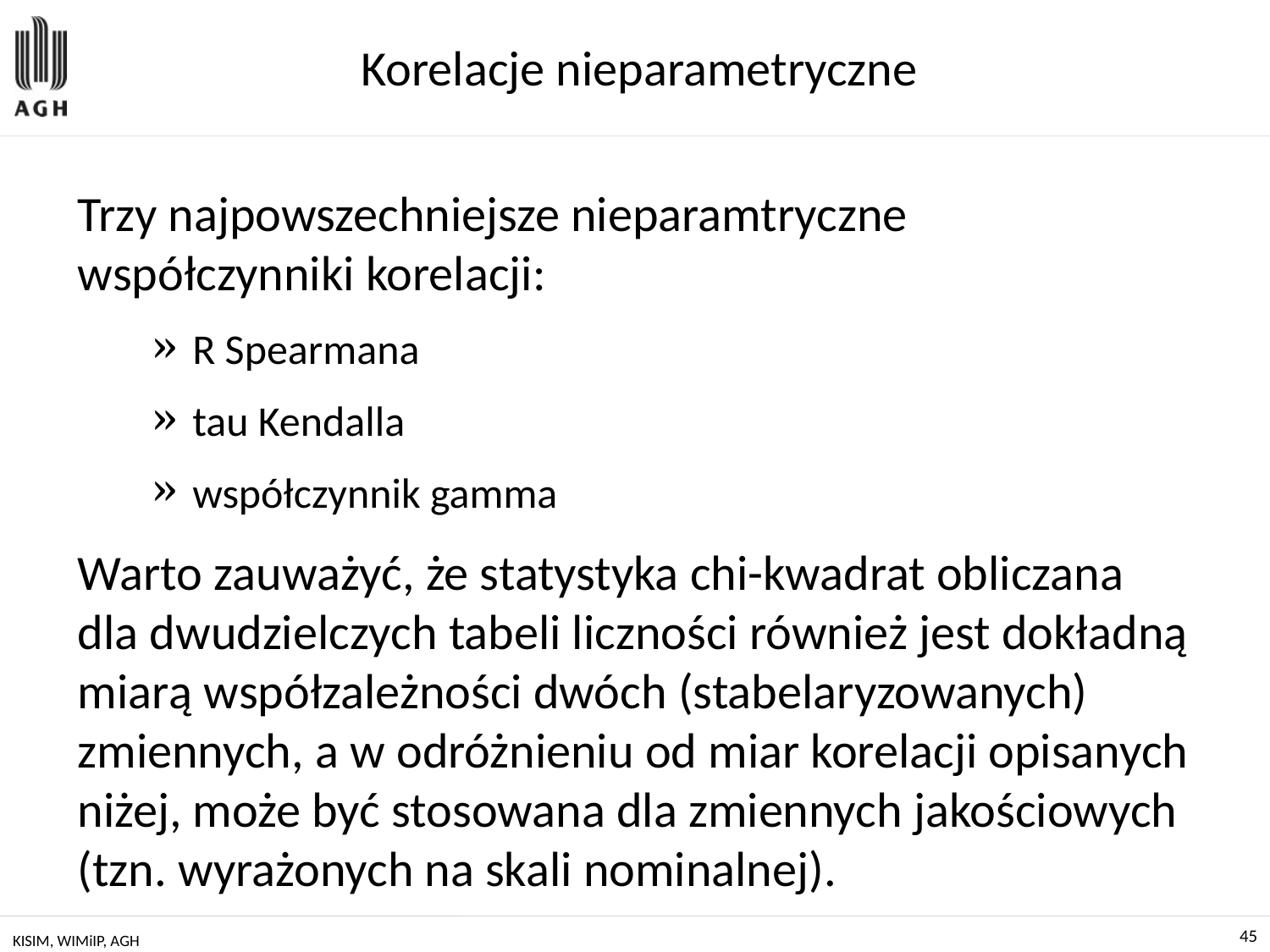

# Korelacje nieparametryczne
Trzy najpowszechniejsze nieparamtryczne współczynniki korelacji:
R Spearmana
tau Kendalla
współczynnik gamma
Warto zauważyć, że statystyka chi-kwadrat obliczana dla dwudzielczych tabeli liczności również jest dokładną miarą współzależności dwóch (stabelaryzowanych) zmiennych, a w odróżnieniu od miar korelacji opisanych niżej, może być stosowana dla zmiennych jakościowych (tzn. wyrażonych na skali nominalnej).

KISIM, WIMiIP, AGH